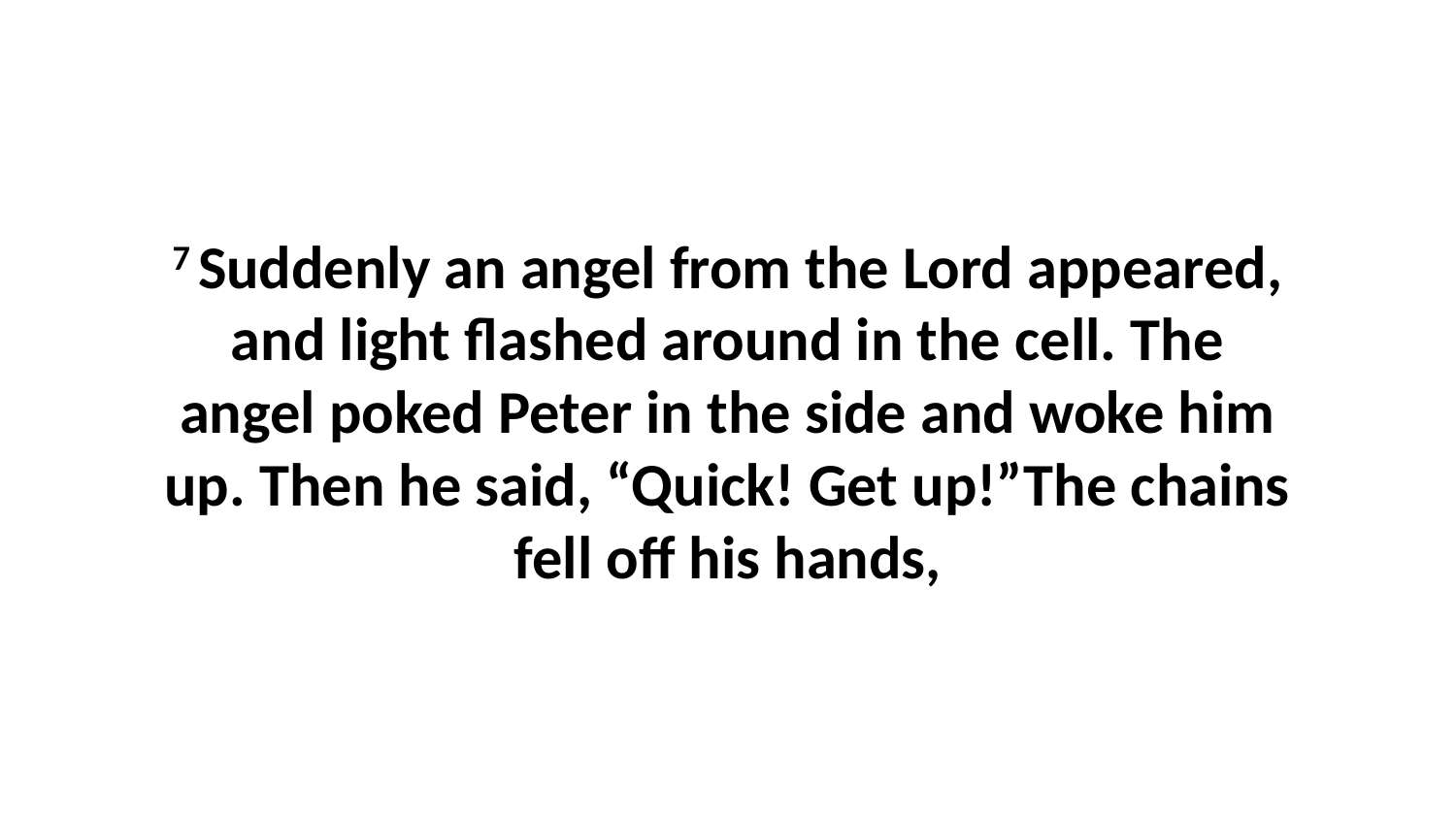

7 Suddenly an angel from the Lord appeared, and light flashed around in the cell. The angel poked Peter in the side and woke him up. Then he said, “Quick! Get up!”The chains fell off his hands,